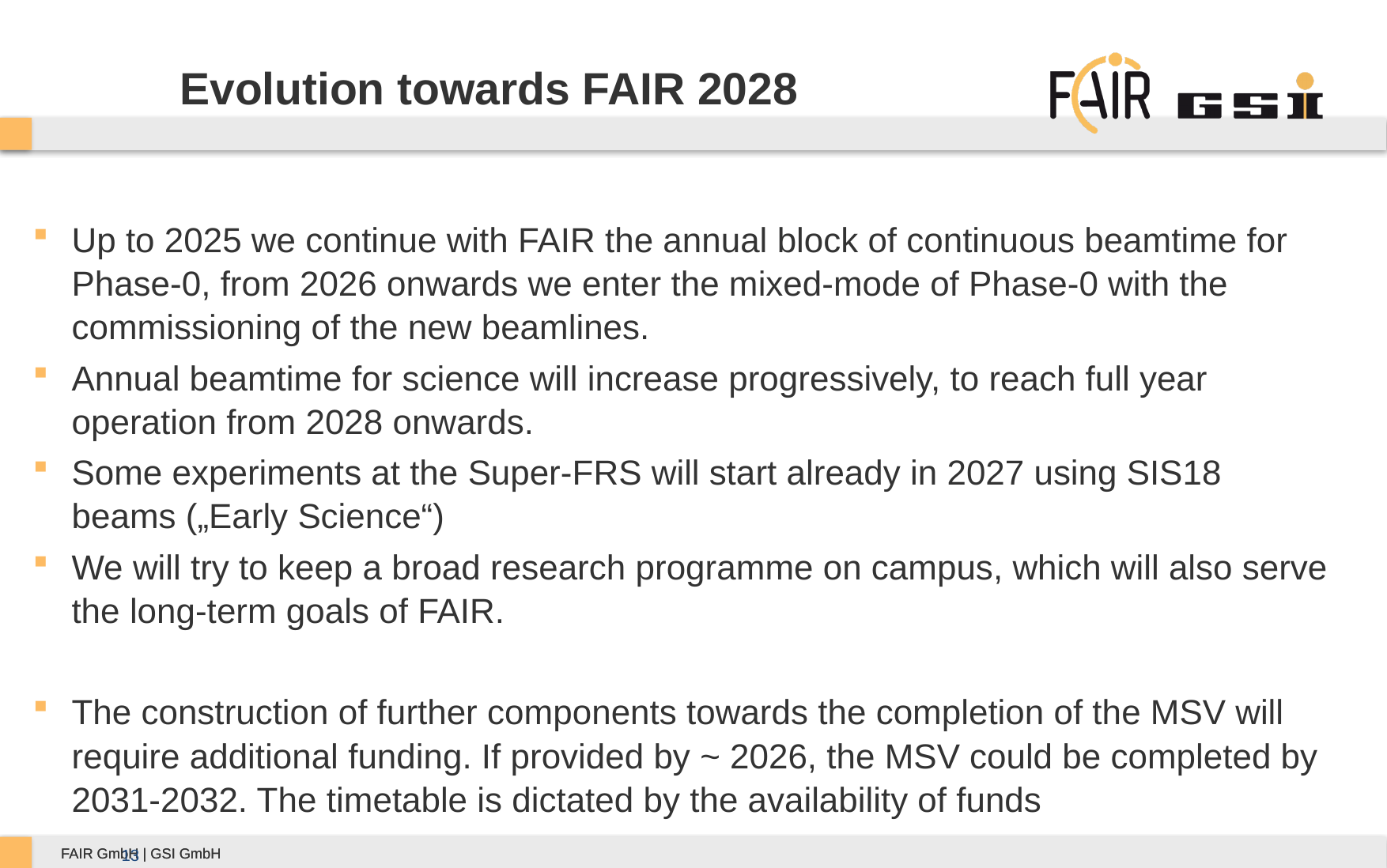

# Evolution towards FAIR 2028
Up to 2025 we continue with FAIR the annual block of continuous beamtime for Phase-0, from 2026 onwards we enter the mixed-mode of Phase-0 with the commissioning of the new beamlines.
Annual beamtime for science will increase progressively, to reach full year operation from 2028 onwards.
Some experiments at the Super-FRS will start already in 2027 using SIS18 beams („Early Science“)
We will try to keep a broad research programme on campus, which will also serve the long-term goals of FAIR.

The construction of further components towards the completion of the MSV will require additional funding. If provided by ~ 2026, the MSV could be completed by 2031-2032. The timetable is dictated by the availability of funds

13